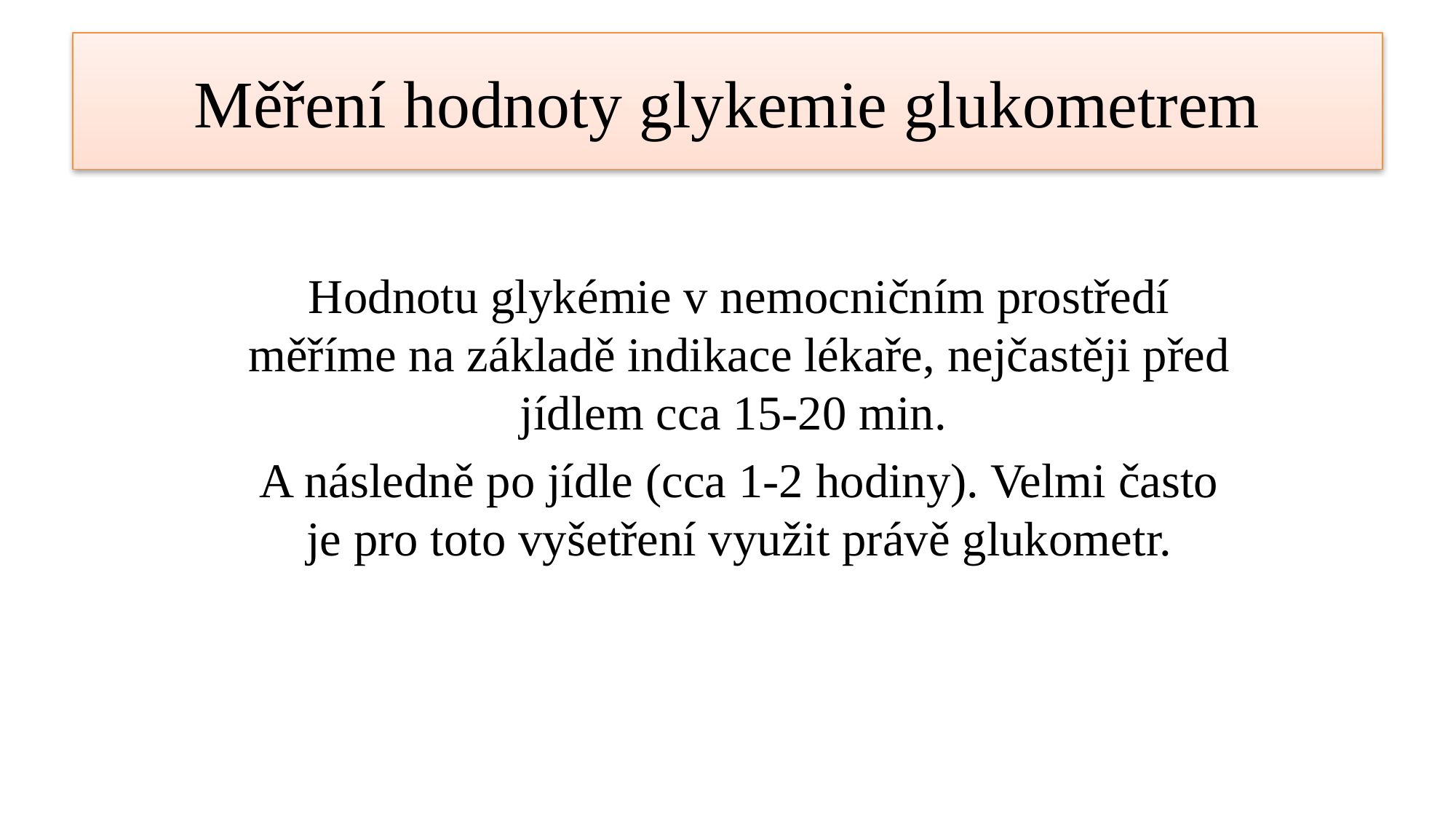

# Měření hodnoty glykemie glukometrem

Hodnotu glykémie v nemocničním prostředí měříme na základě indikace lékaře, nejčastěji před jídlem cca 15-20 min.
A následně po jídle (cca 1-2 hodiny). Velmi často je pro toto vyšetření využit právě glukometr.